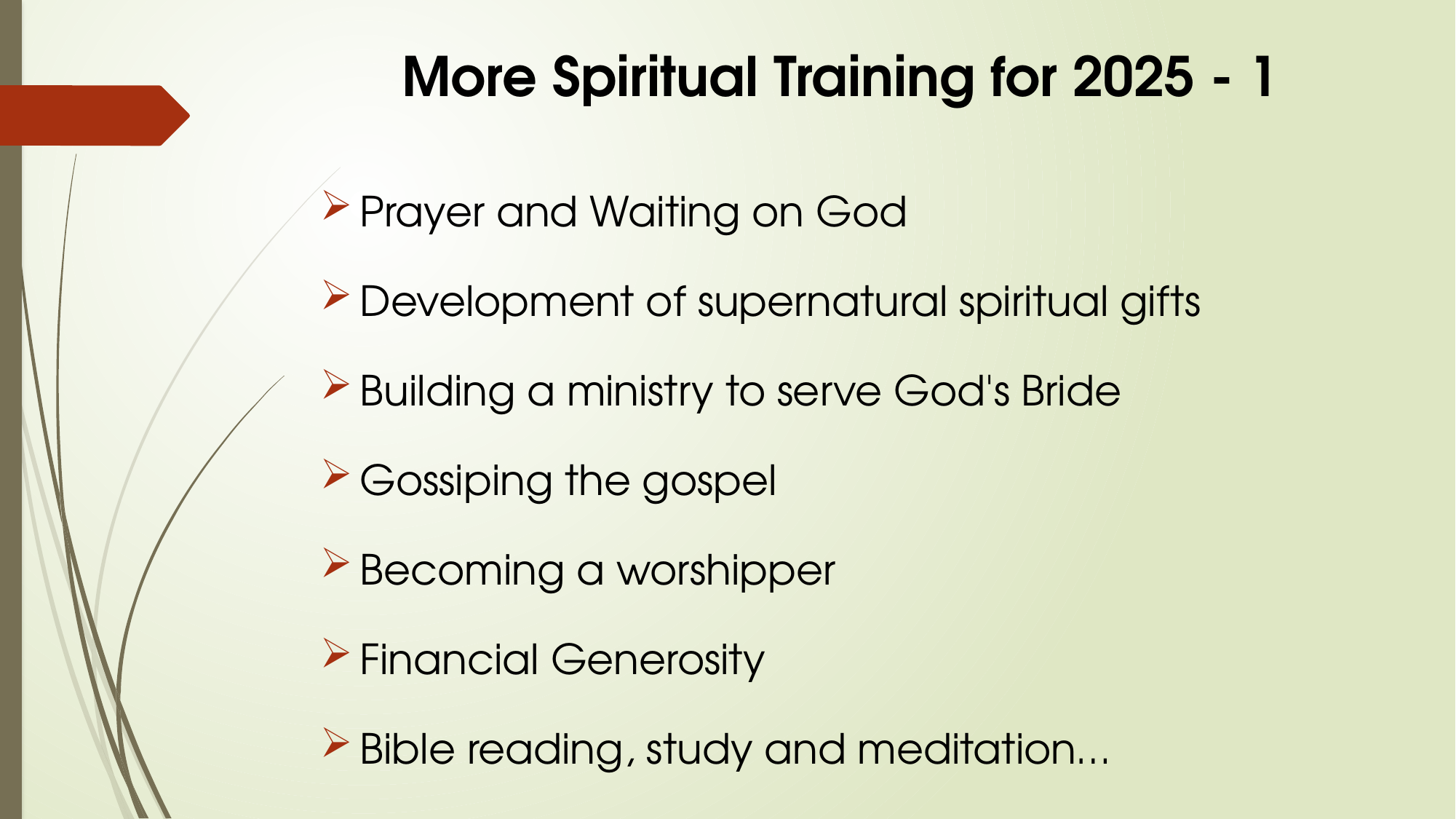

# More Spiritual Training for 2025 - 1
Prayer and Waiting on God
Development of supernatural spiritual gifts
Building a ministry to serve God's Bride
Gossiping the gospel
Becoming a worshipper
Financial Generosity
Bible reading, study and meditation…